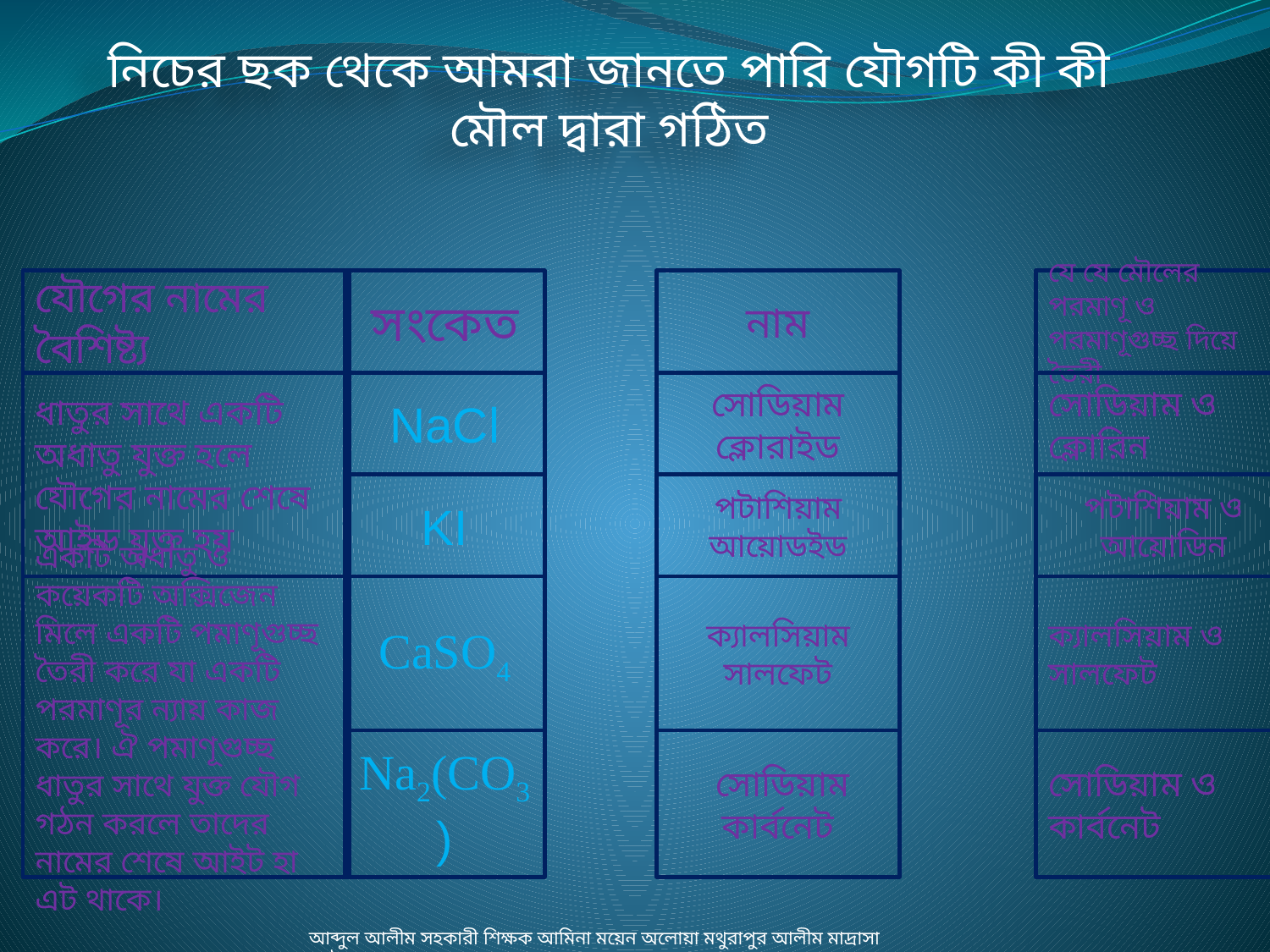

নিচের ছক থেকে আমরা জানতে পারি যৌগটি কী কী মৌল দ্বারা গঠিত
যৌগের নামের বৈশিষ্ট্য
সংকেত
নাম
যে যে মৌলের পরমাণূ ও পরমাণূগুচ্ছ দিয়ে তৈরী
ধাতুর সাথে একটি অধাতু যুক্ত হলে যৌগের নামের শেষে আইড যুক্ত হয়
NaCl
সোডিয়াম ক্লোরাইড
সোডিয়াম ও ক্লোরিন
KI
পটাশিয়াম আয়োডইড
পটাশিয়াম ও আয়োডিন
একটি অধাতু ও কয়েকটি অক্সিজেন মিলে একটি পমাণূগুচ্ছ তৈরী করে যা একটি পরমাণূর ন্যায় কাজ করে। ঐ পমাণূগুচ্ছ ধাতুর সাথে যুক্ত যৌগ গঠন করলে তাদের নামের শেষে আইট হা এট থাকে।
CaSO4
ক্যালসিয়াম সালফেট
ক্যালসিয়াম ও সালফেট
Na2(CO3)
 সোডিয়াম কার্বনেট
সোডিয়াম ও কার্বনেট